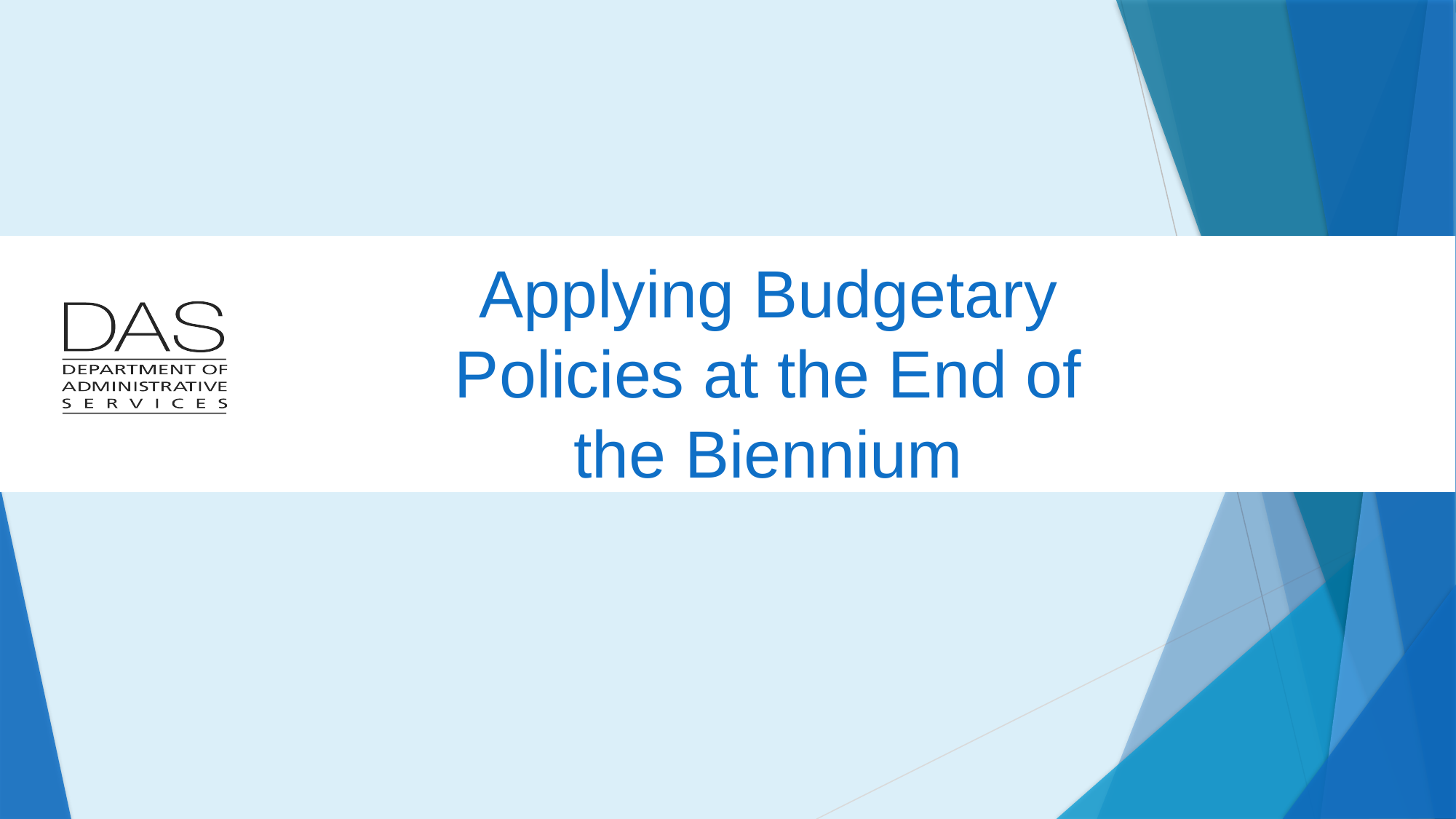

# Applying Budgetary Policies at the End of the Biennium